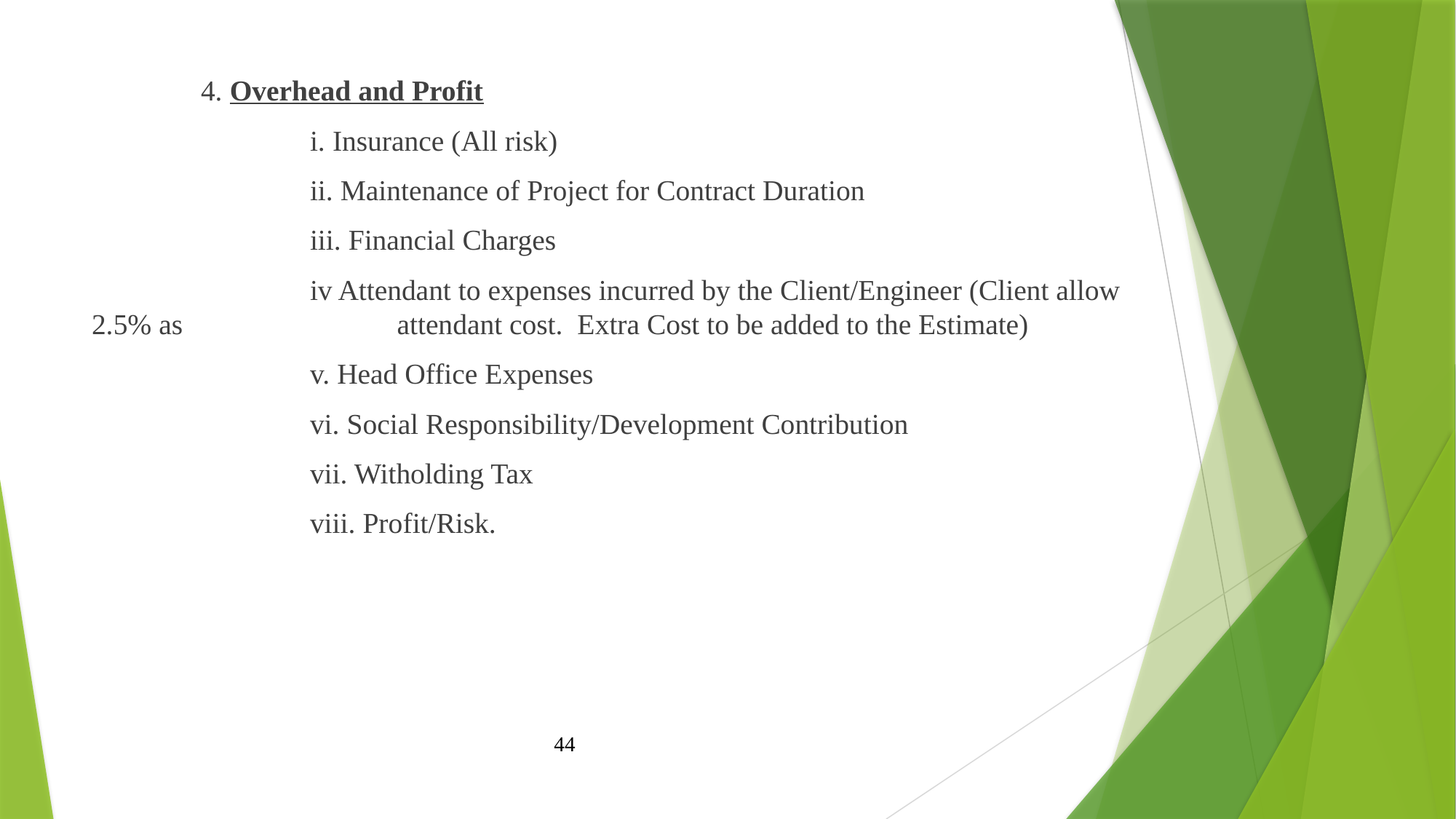

4. Overhead and Profit
		i. Insurance (All risk)
		ii. Maintenance of Project for Contract Duration
		iii. Financial Charges
		iv Attendant to expenses incurred by the Client/Engineer (Client allow 2.5% as 		            attendant cost.  Extra Cost to be added to the Estimate)
		v. Head Office Expenses
		vi. Social Responsibility/Development Contribution
		vii. Witholding Tax
		viii. Profit/Risk.
44